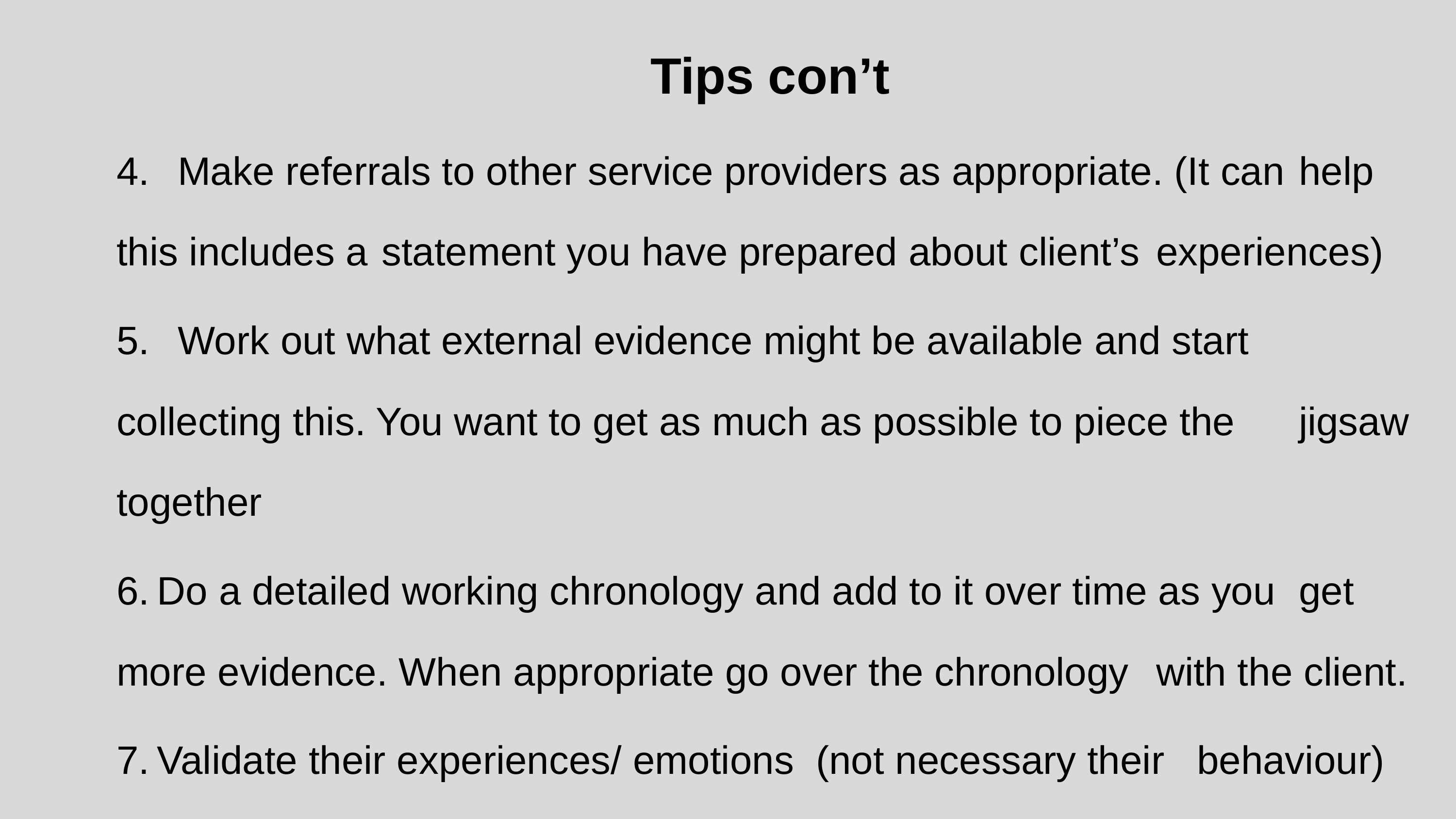

Tips con’t
4. 	Make referrals to other service providers as appropriate. (It can 	help this includes a 	statement you have prepared about client’s 	experiences)
5. 	Work out what external evidence might be available and start 	collecting this. You want to get as much as possible to piece the    	jigsaw together
6.	Do a detailed working chronology and add to it over time as you 	get more evidence. When appropriate go over the chronology 	with the client.
7.	Validate their experiences/ emotions  (not necessary their 	behaviour)